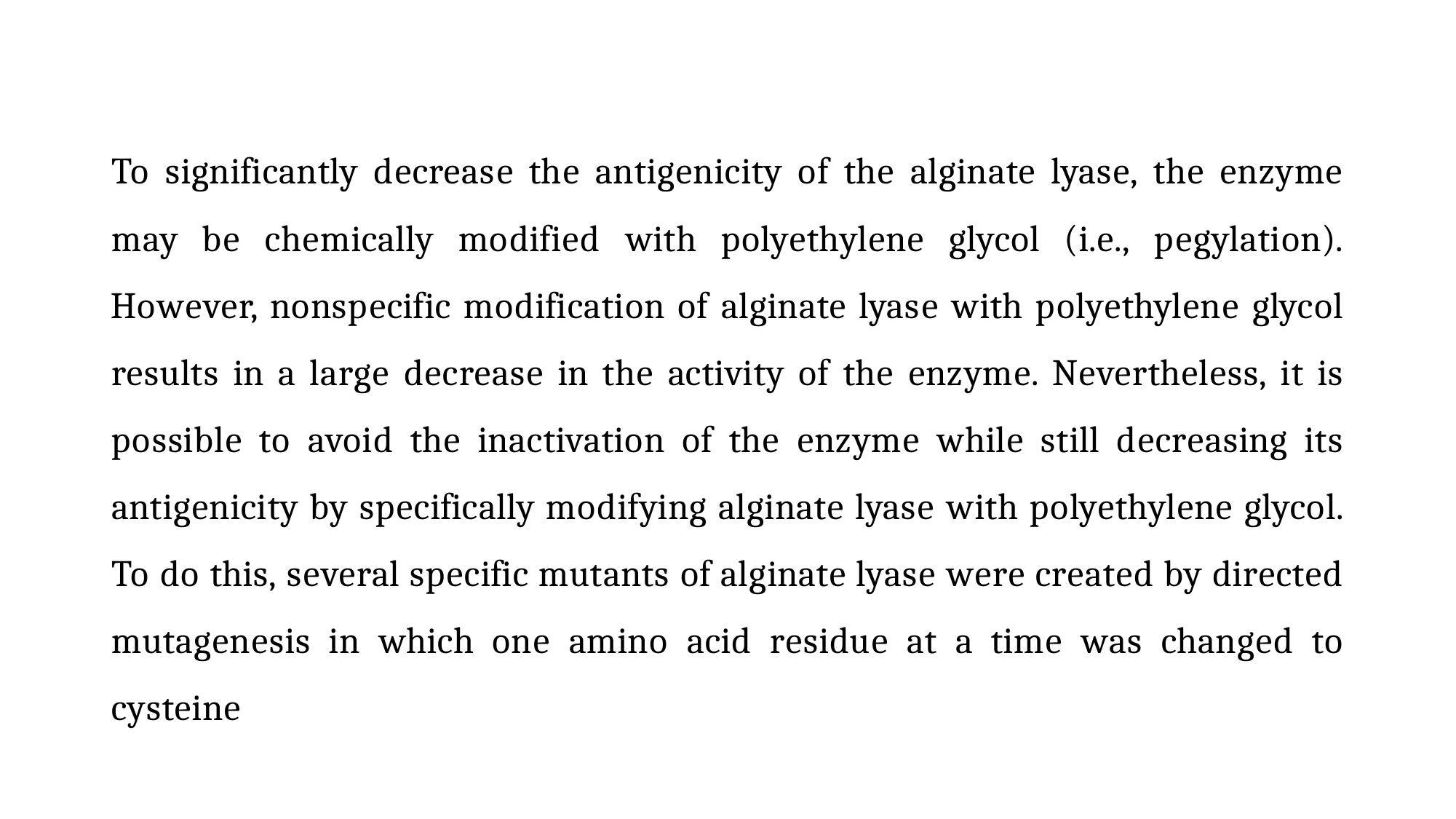

To significantly decrease the antigenicity of the alginate lyase, the enzyme may be chemically modified with polyethylene glycol (i.e., pegylation). However, nonspecific modification of alginate lyase with polyethylene glycol results in a large decrease in the activity of the enzyme. Nevertheless, it is possible to avoid the inactivation of the enzyme while still decreasing its antigenicity by specifically modifying alginate lyase with polyethylene glycol. To do this, several specific mutants of alginate lyase were created by directed mutagenesis in which one amino acid residue at a time was changed to cysteine